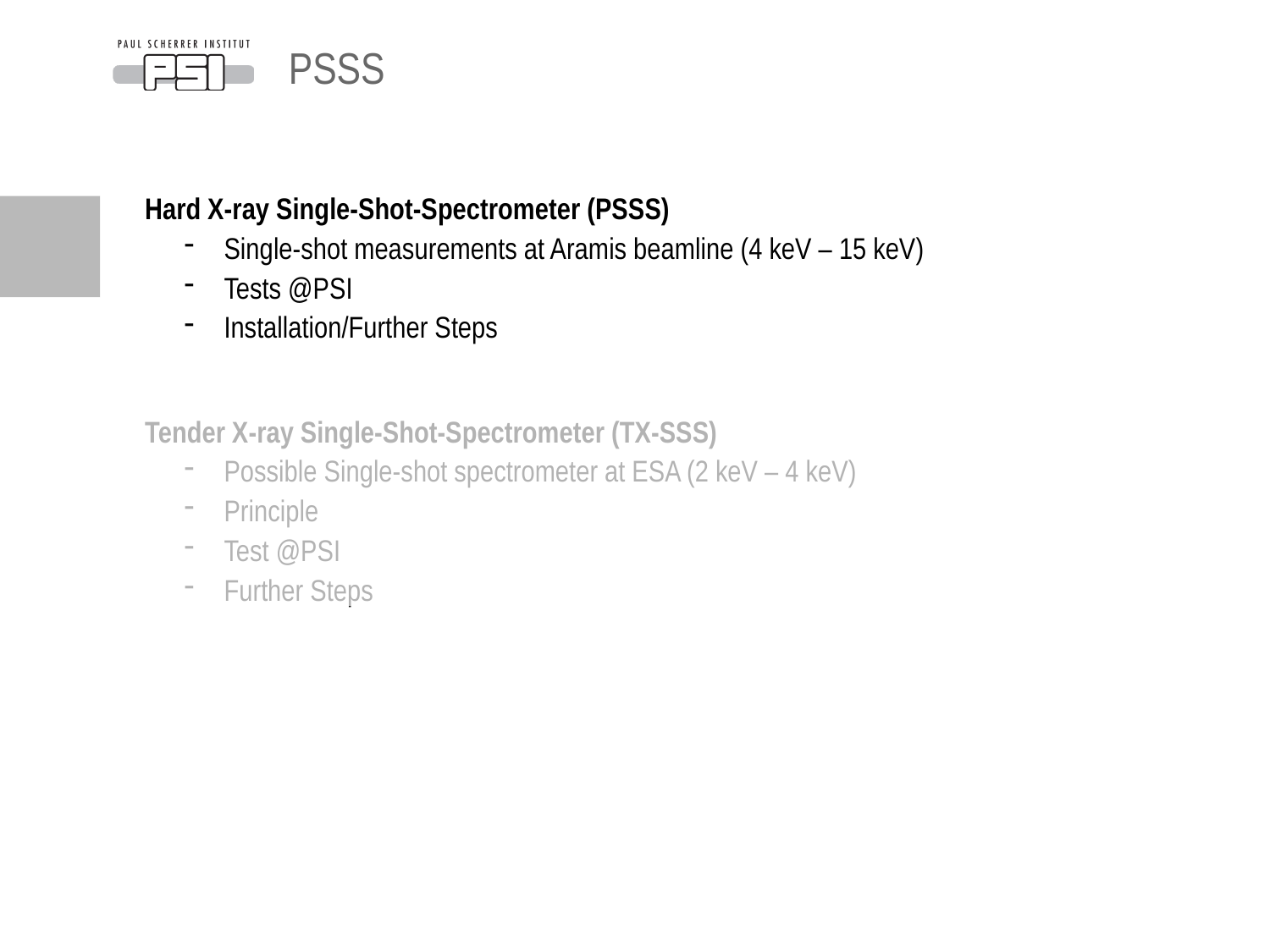

PSSS
Hard X-ray Single-Shot-Spectrometer (PSSS)
Single-shot measurements at Aramis beamline (4 keV – 15 keV)
Tests @PSI
Installation/Further Steps

Tender X-ray Single-Shot-Spectrometer (TX-SSS)
Possible Single-shot spectrometer at ESA (2 keV – 4 keV)
Principle
Test @PSI
Further Steps